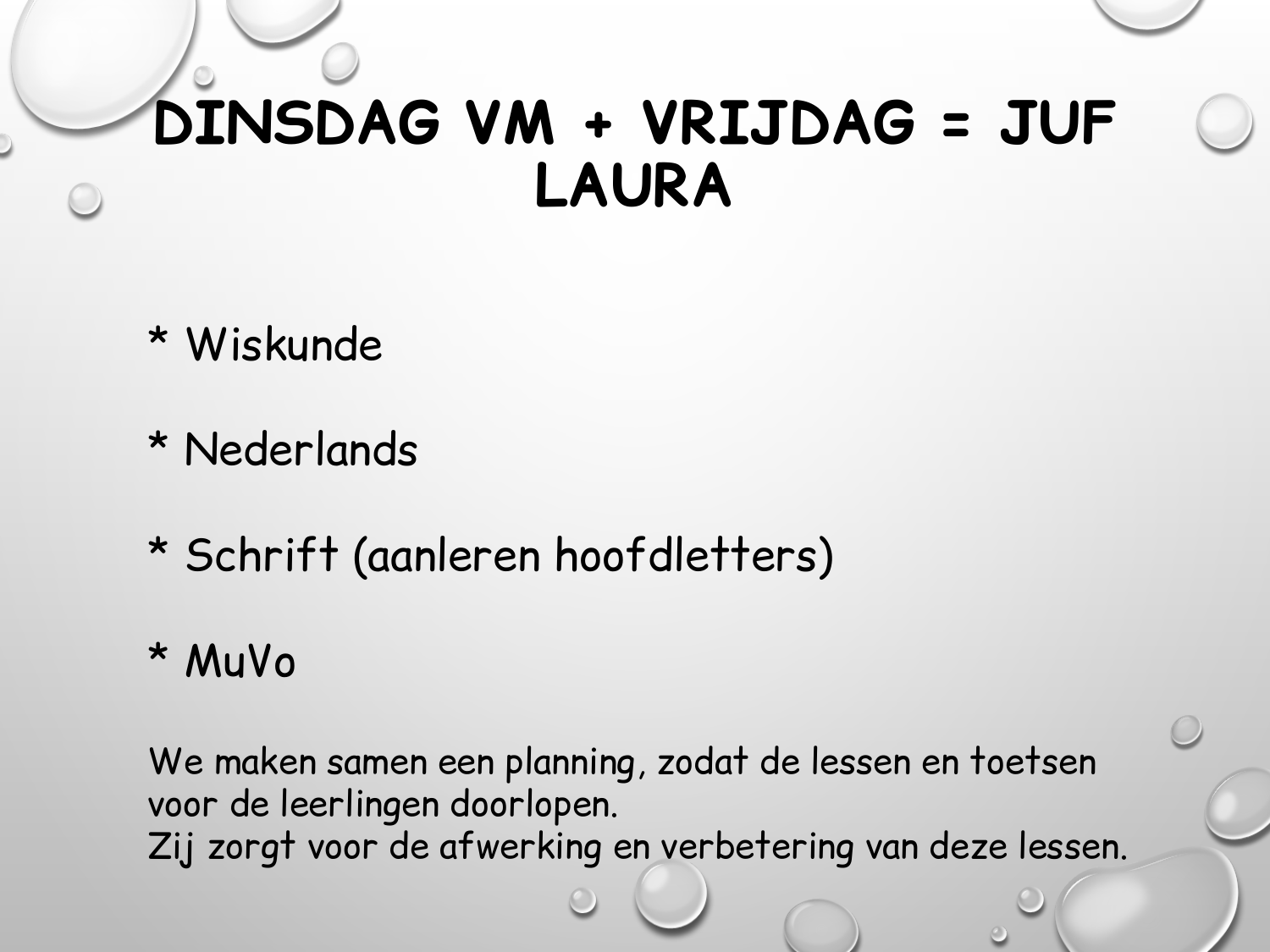

# Dinsdag vm + vrijdag = juf Laura
* Wiskunde

* Nederlands

* Schrift (aanleren hoofdletters)

* MuVo

We maken samen een planning, zodat de lessen en toetsen voor de leerlingen doorlopen.
Zij zorgt voor de afwerking en verbetering van deze lessen.